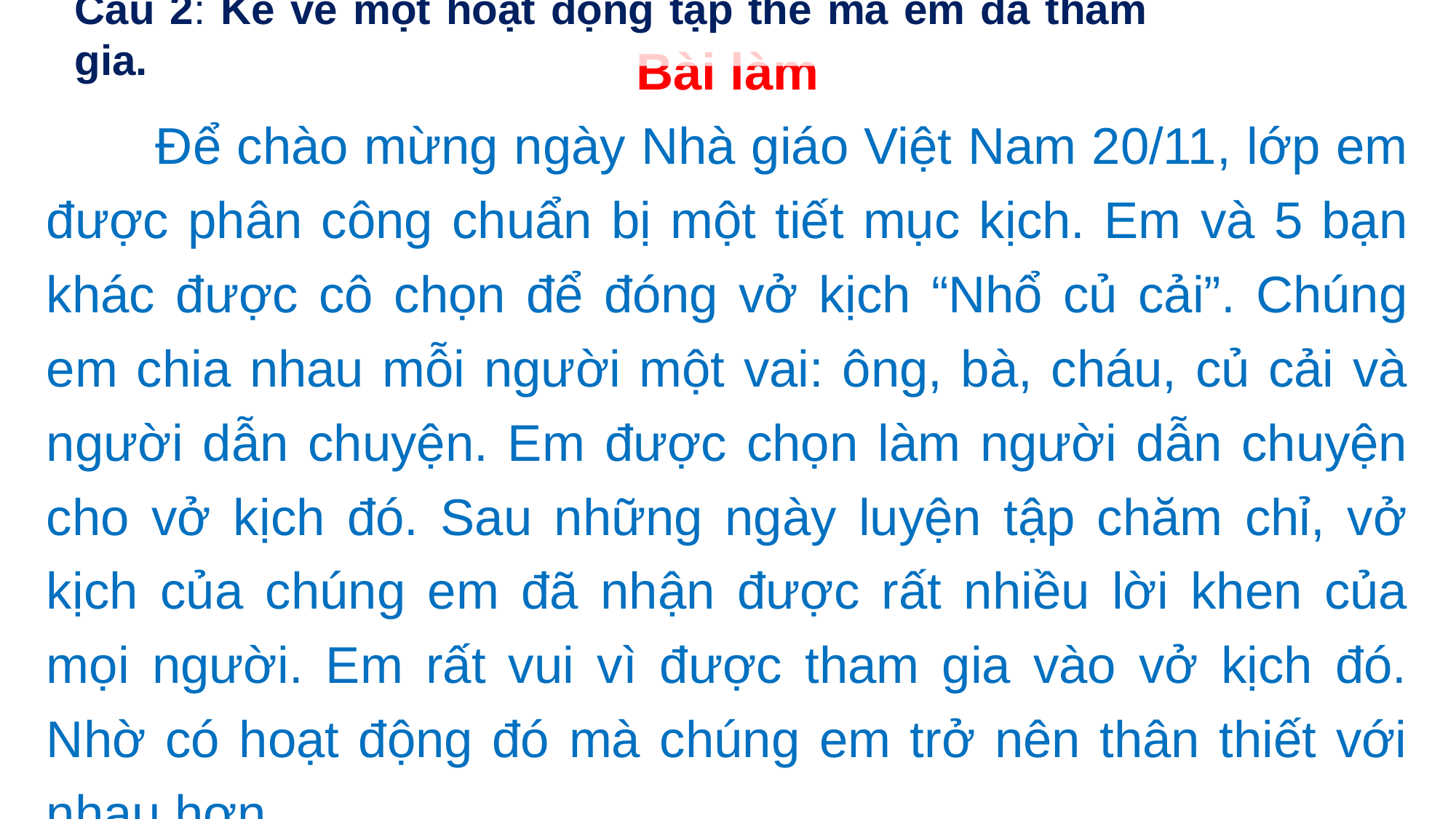

Câu 2: Kể về một hoạt động tập thể mà em đã tham gia.
Bài làm
	Để chào mừng ngày Nhà giáo Việt Nam 20/11, lớp em được phân công chuẩn bị một tiết mục kịch. Em và 5 bạn khác được cô chọn để đóng vở kịch “Nhổ củ cải”. Chúng em chia nhau mỗi người một vai: ông, bà, cháu, củ cải và người dẫn chuyện. Em được chọn làm người dẫn chuyện cho vở kịch đó. Sau những ngày luyện tập chăm chỉ, vở kịch của chúng em đã nhận được rất nhiều lời khen của mọi người. Em rất vui vì được tham gia vào vở kịch đó. Nhờ có hoạt động đó mà chúng em trở nên thân thiết với nhau hơn.